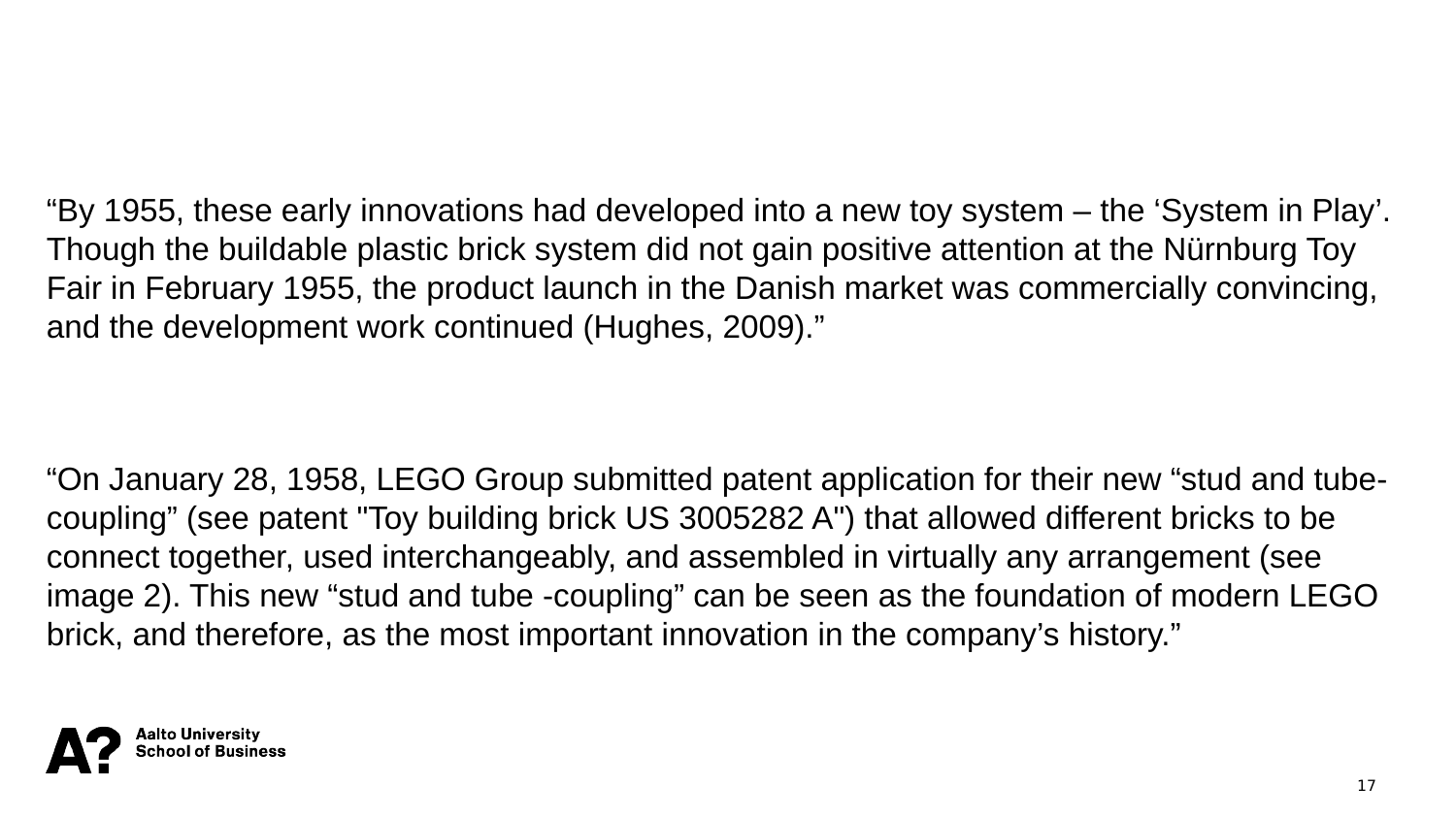

“By 1955, these early innovations had developed into a new toy system – the ‘System in Play’. Though the buildable plastic brick system did not gain positive attention at the Nürnburg Toy Fair in February 1955, the product launch in the Danish market was commercially convincing, and the development work continued (Hughes, 2009).”

“On January 28, 1958, LEGO Group submitted patent application for their new “stud and tube-coupling” (see patent "Toy building brick US 3005282 A") that allowed different bricks to be connect together, used interchangeably, and assembled in virtually any arrangement (see image 2). This new “stud and tube -coupling” can be seen as the foundation of modern LEGO brick, and therefore, as the most important innovation in the company’s history.”

17